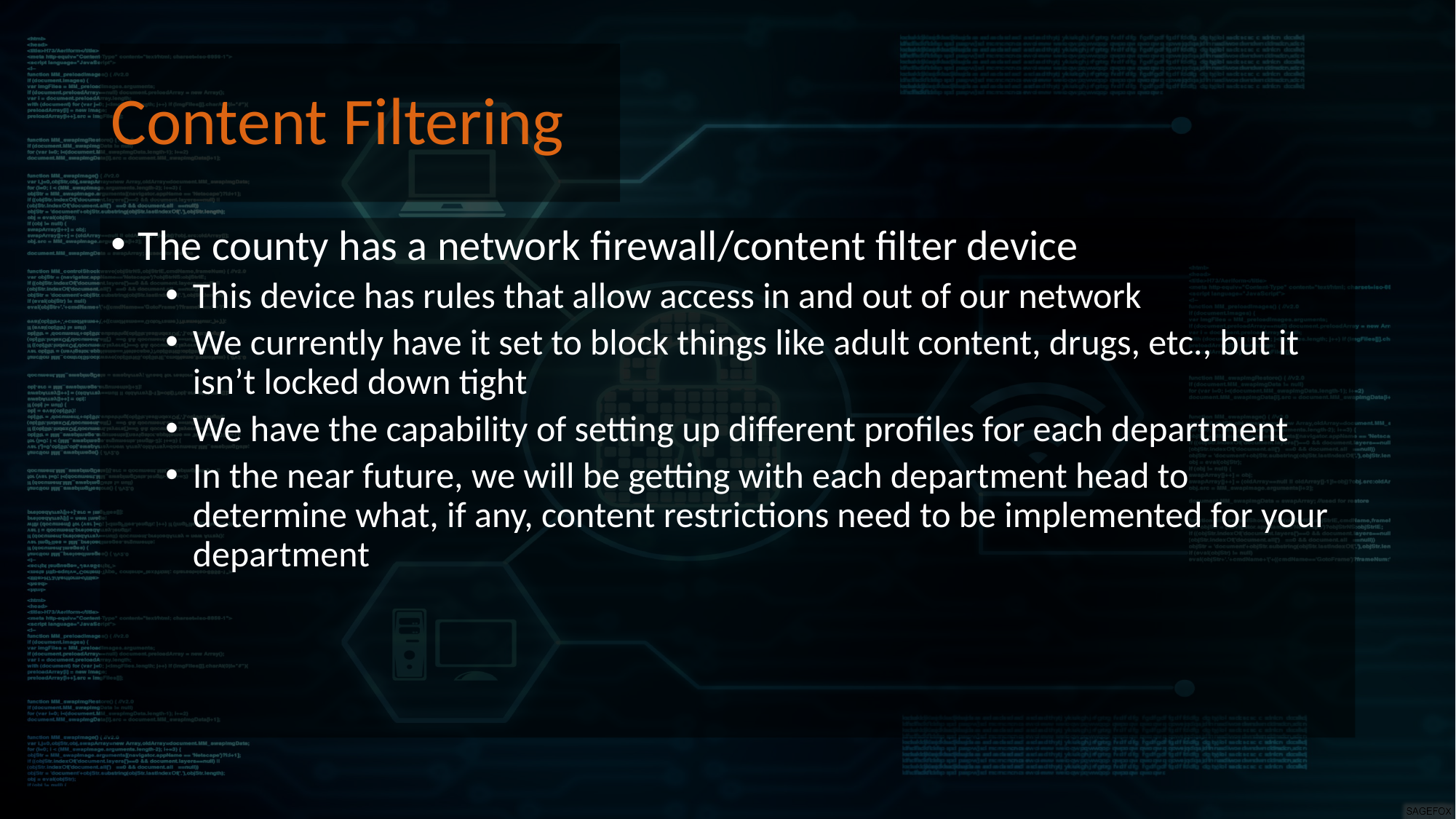

# Content Filtering
The county has a network firewall/content filter device
This device has rules that allow access in and out of our network
We currently have it set to block things like adult content, drugs, etc., but it isn’t locked down tight
We have the capability of setting up different profiles for each department
In the near future, we will be getting with each department head to determine what, if any, content restrictions need to be implemented for your department